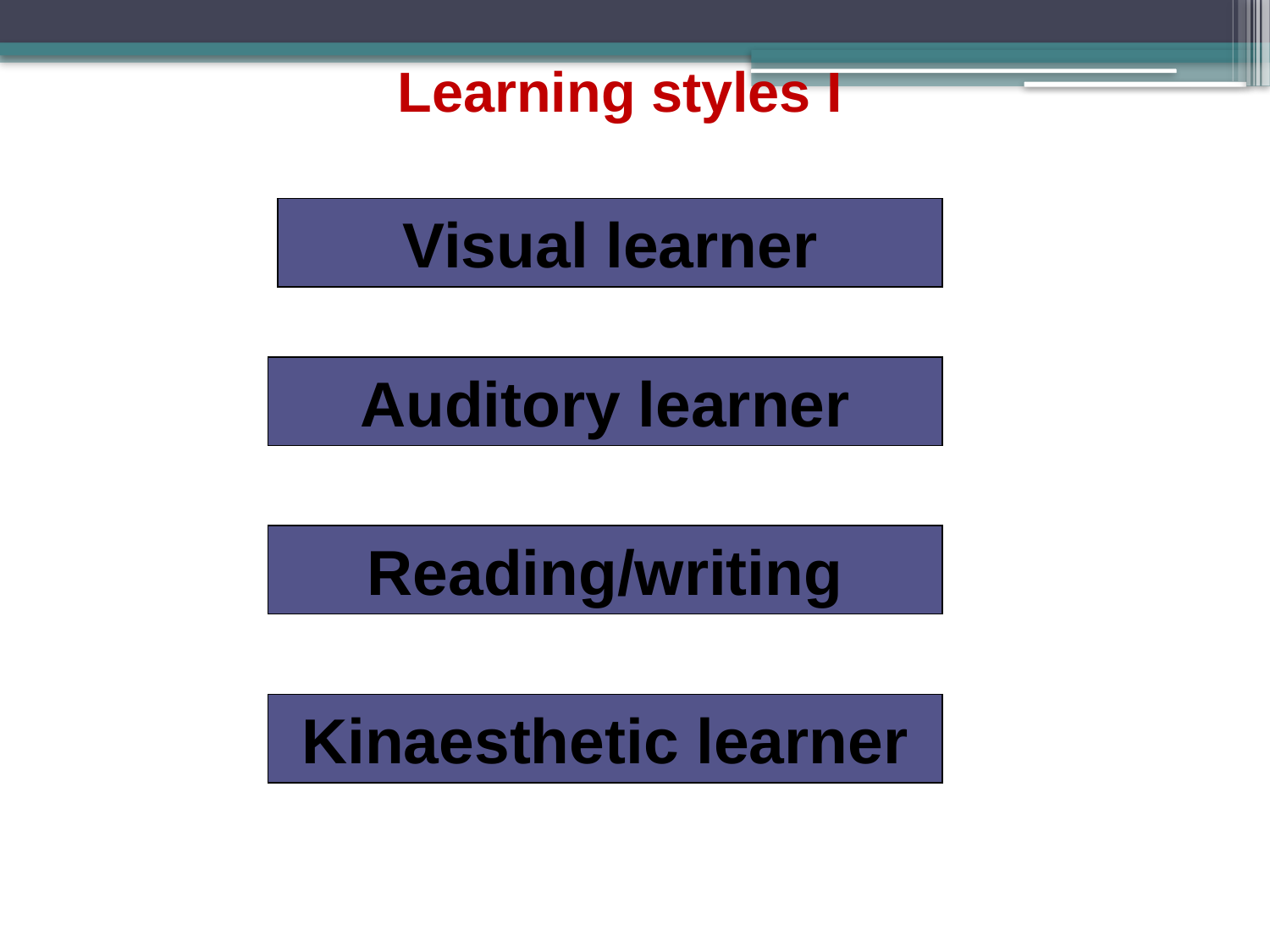

Learning styles I
Visual learner
Auditory learner
Reading/writing
Kinaesthetic learner